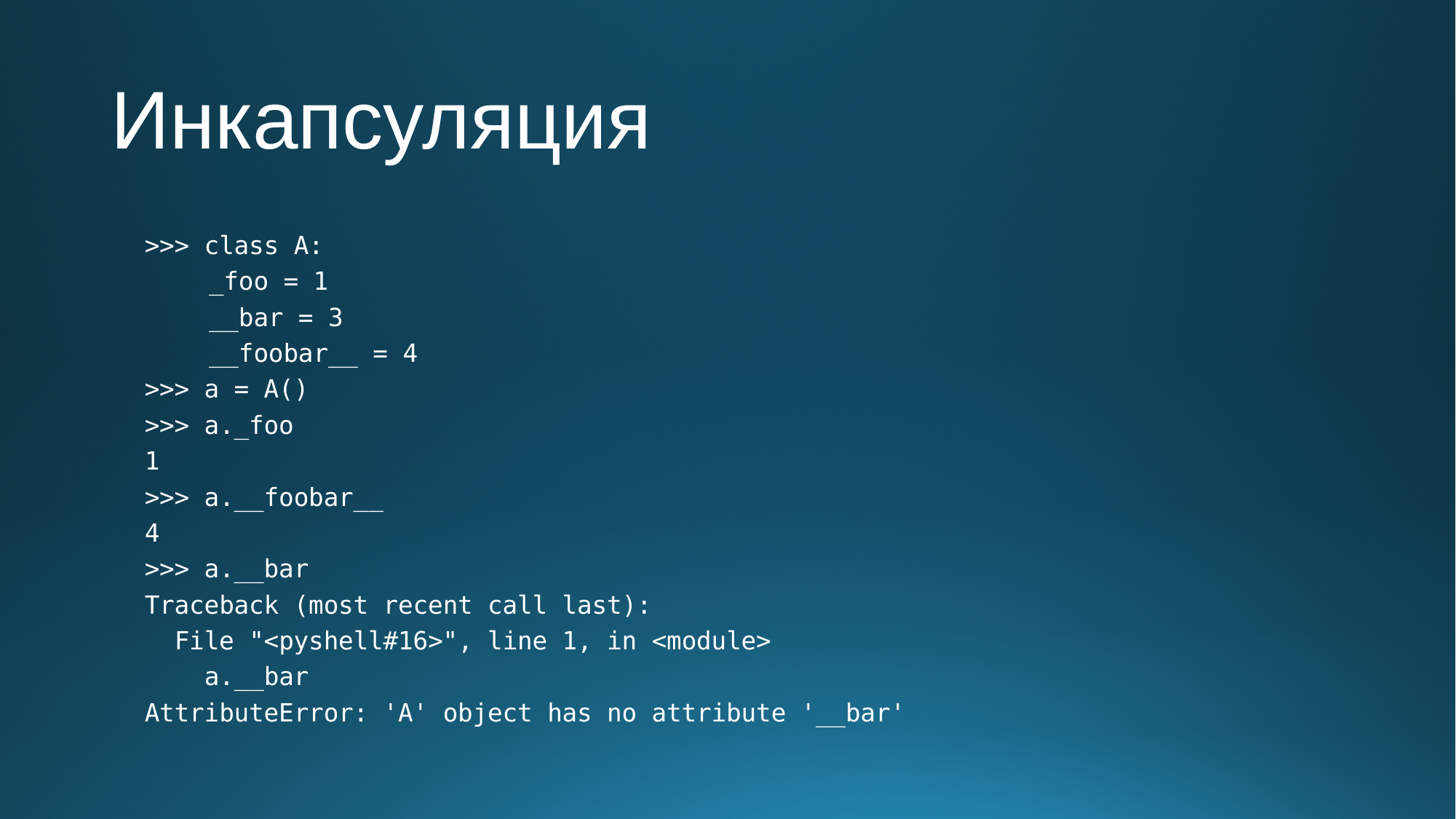

# Инкапсуляция
>>> class A:
	_foo = 1
	__bar = 3
	__foobar__ = 4
>>> a = A()
>>> a._foo
1
>>> a.__foobar__
4
>>> a.__bar
Traceback (most recent call last):
  File "<pyshell#16>", line 1, in <module>
    a.__bar
AttributeError: 'A' object has no attribute '__bar'